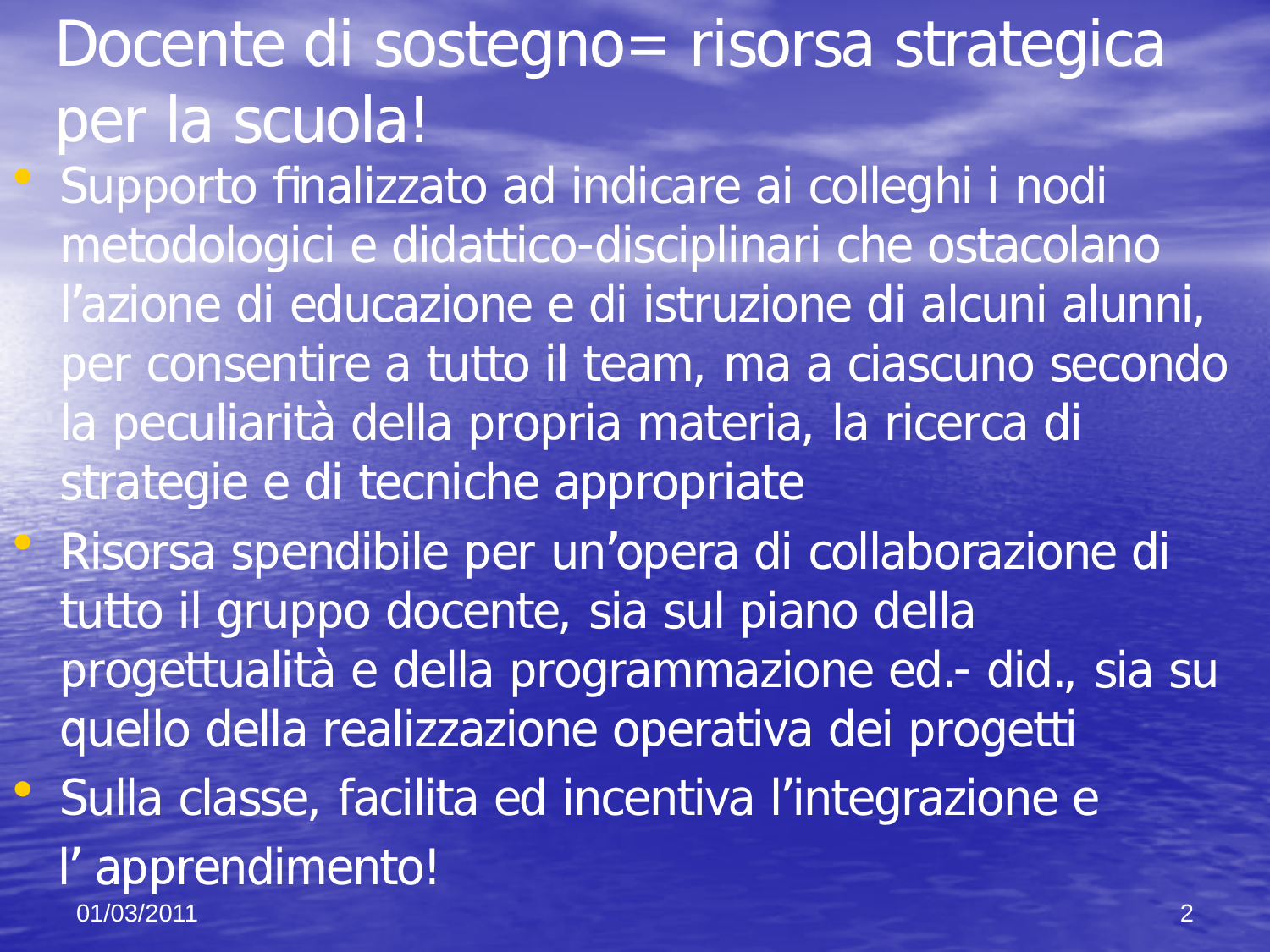

# Docente di sostegno= risorsa strategica per la scuola!
Supporto finalizzato ad indicare ai colleghi i nodi metodologici e didattico-disciplinari che ostacolano l’azione di educazione e di istruzione di alcuni alunni, per consentire a tutto il team, ma a ciascuno secondo la peculiarità della propria materia, la ricerca di strategie e di tecniche appropriate
Risorsa spendibile per un’opera di collaborazione di tutto il gruppo docente, sia sul piano della progettualità e della programmazione ed.- did., sia su quello della realizzazione operativa dei progetti
Sulla classe, facilita ed incentiva l’integrazione e
   l’ apprendimento!
01/03/2011
2